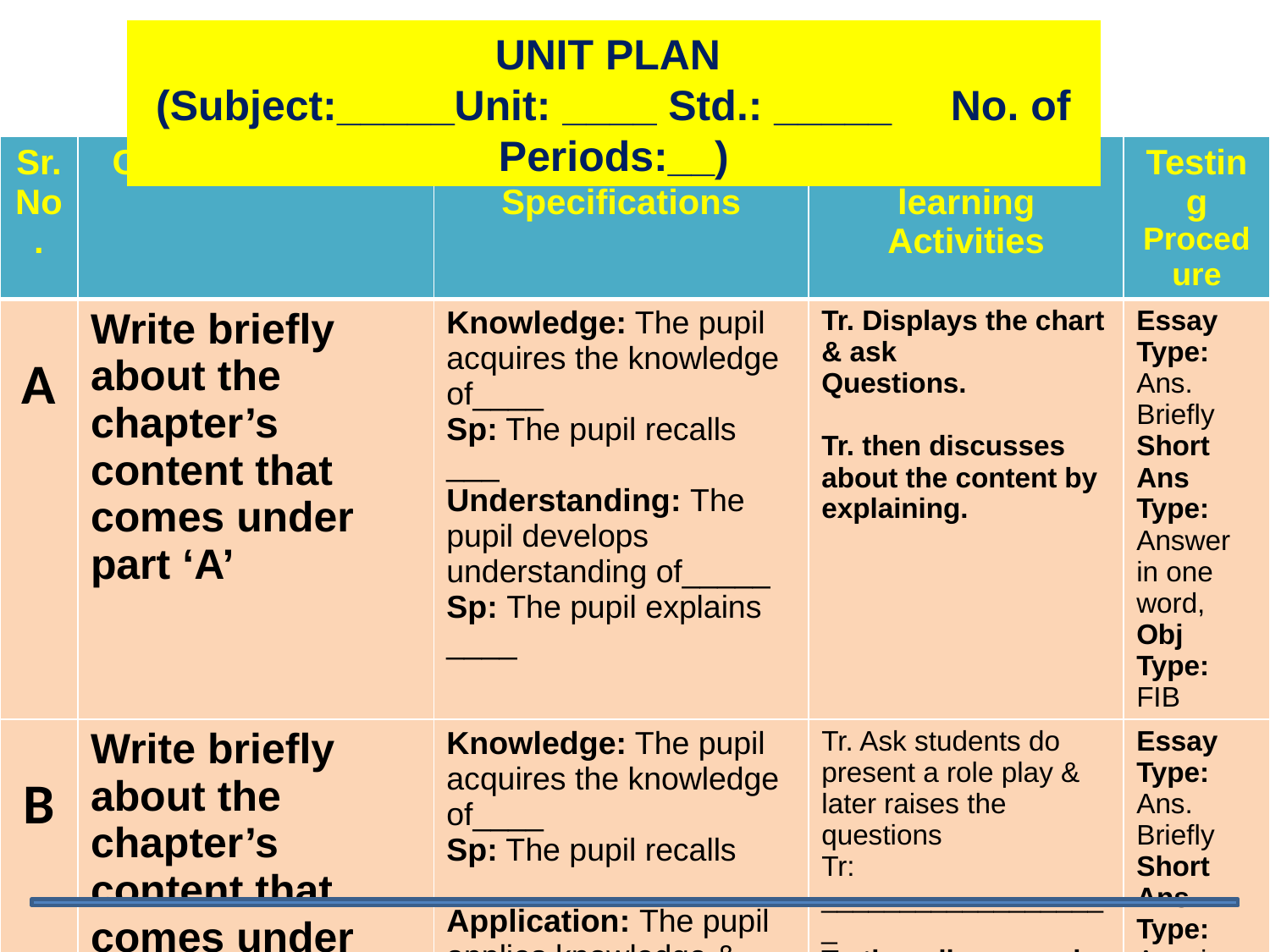

UNIT PLAN
(Subject:_____Unit: ____ Std.: _____     No. of Periods:__)
| Sr. No. | Content Analysis | Objective with Specifications | Teaching-learning Activities | Testing Procedure |
| --- | --- | --- | --- | --- |
| A | Write briefly about the chapter’s content that comes under part ‘A’ | Knowledge: The pupil acquires the knowledge of\_\_\_\_ Sp: The pupil recalls \_\_\_ Understanding: The pupil develops understanding of\_\_\_\_\_ Sp: The pupil explains \_\_\_\_ | Tr. Displays the chart & ask Questions. Tr. then discusses about the content by explaining. | Essay Type: Ans. Briefly Short Ans Type: Answer in one word, Obj Type: FIB |
| B | Write briefly about the chapter’s content that comes under part ‘B’ | Knowledge: The pupil acquires the knowledge of\_\_\_\_ Sp: The pupil recalls \_\_\_ Application: The pupil applies knowledge & understanding\_\_\_\_ Sp: The pupil distinguishes \_\_\_\_ | Tr. Ask students do present a role play & later raises the questions Tr: \_\_\_\_\_\_\_\_\_\_\_\_\_\_\_\_\_\_\_ Tr. then discusses by sharing experiences \_\_\_ | Essay Type: Ans. Briefly Short Ans Type: Ans. in one word, True or False, if false correct Obj Type: FIB |